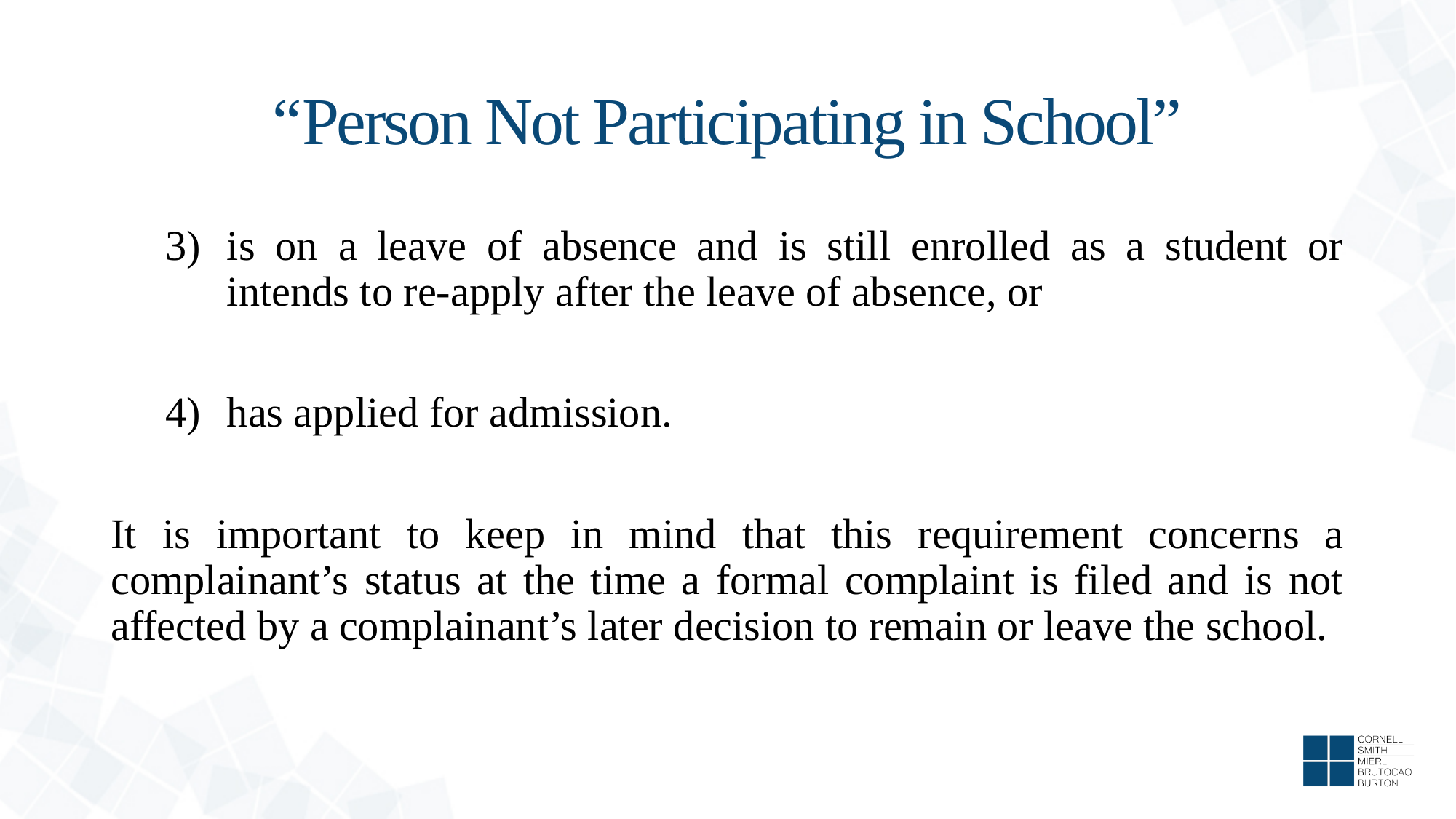

# “Person Not Participating in School”
is on a leave of absence and is still enrolled as a student or intends to re-apply after the leave of absence, or

has applied for admission.

It is important to keep in mind that this requirement concerns a complainant’s status at the time a formal complaint is filed and is not affected by a complainant’s later decision to remain or leave the school.